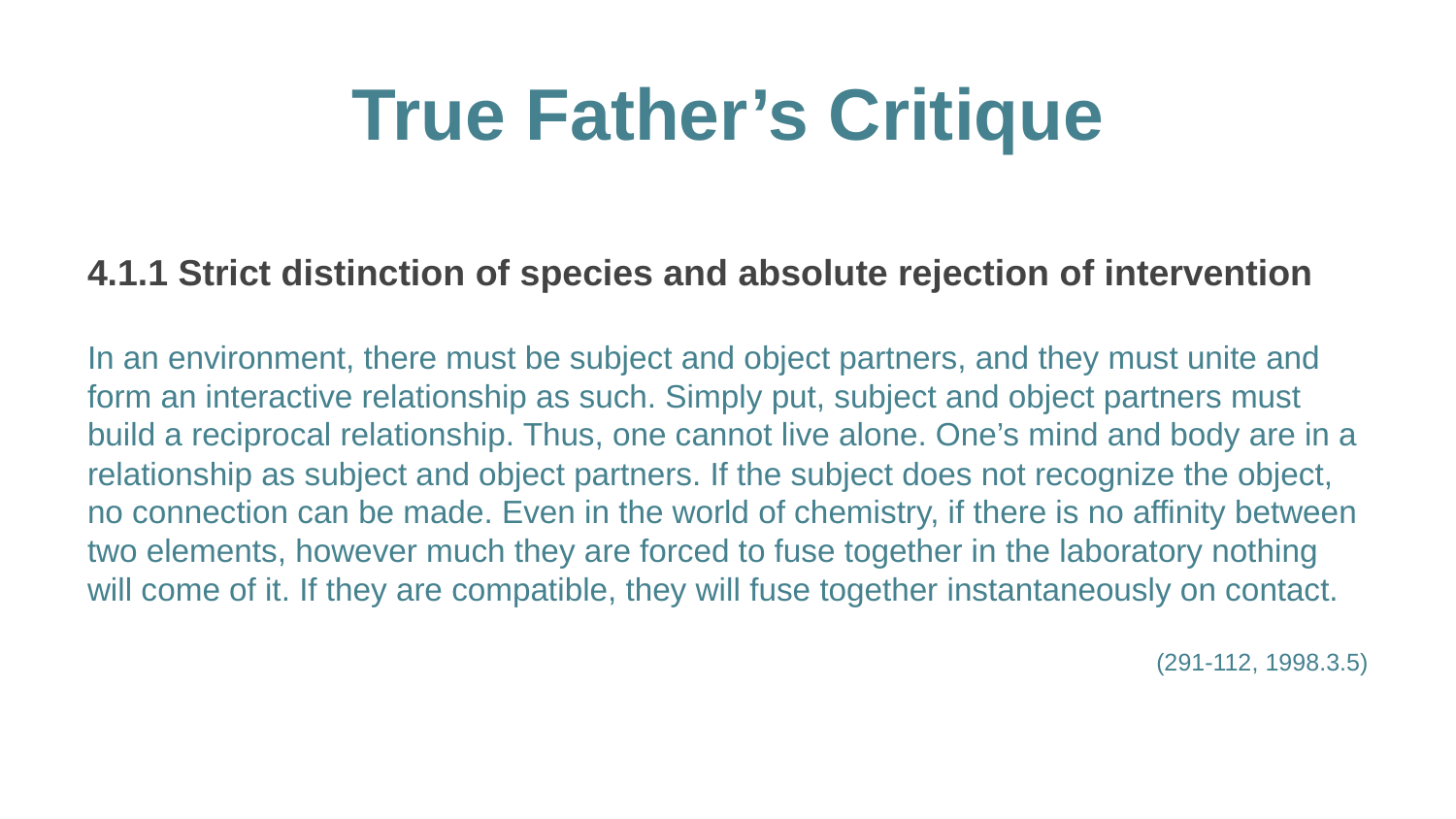

# True Father’s Critique

4.1.1 Strict distinction of species and absolute rejection of intervention

In an environment, there must be subject and object partners, and they must unite and form an interactive relationship as such. Simply put, subject and object partners must build a reciprocal relationship. Thus, one cannot live alone. One’s mind and body are in a relationship as subject and object partners. If the subject does not recognize the object, no connection can be made. Even in the world of chemistry, if there is no affinity between two elements, however much they are forced to fuse together in the laboratory nothing will come of it. If they are compatible, they will fuse together instantaneously on contact.

(291-112, 1998.3.5)